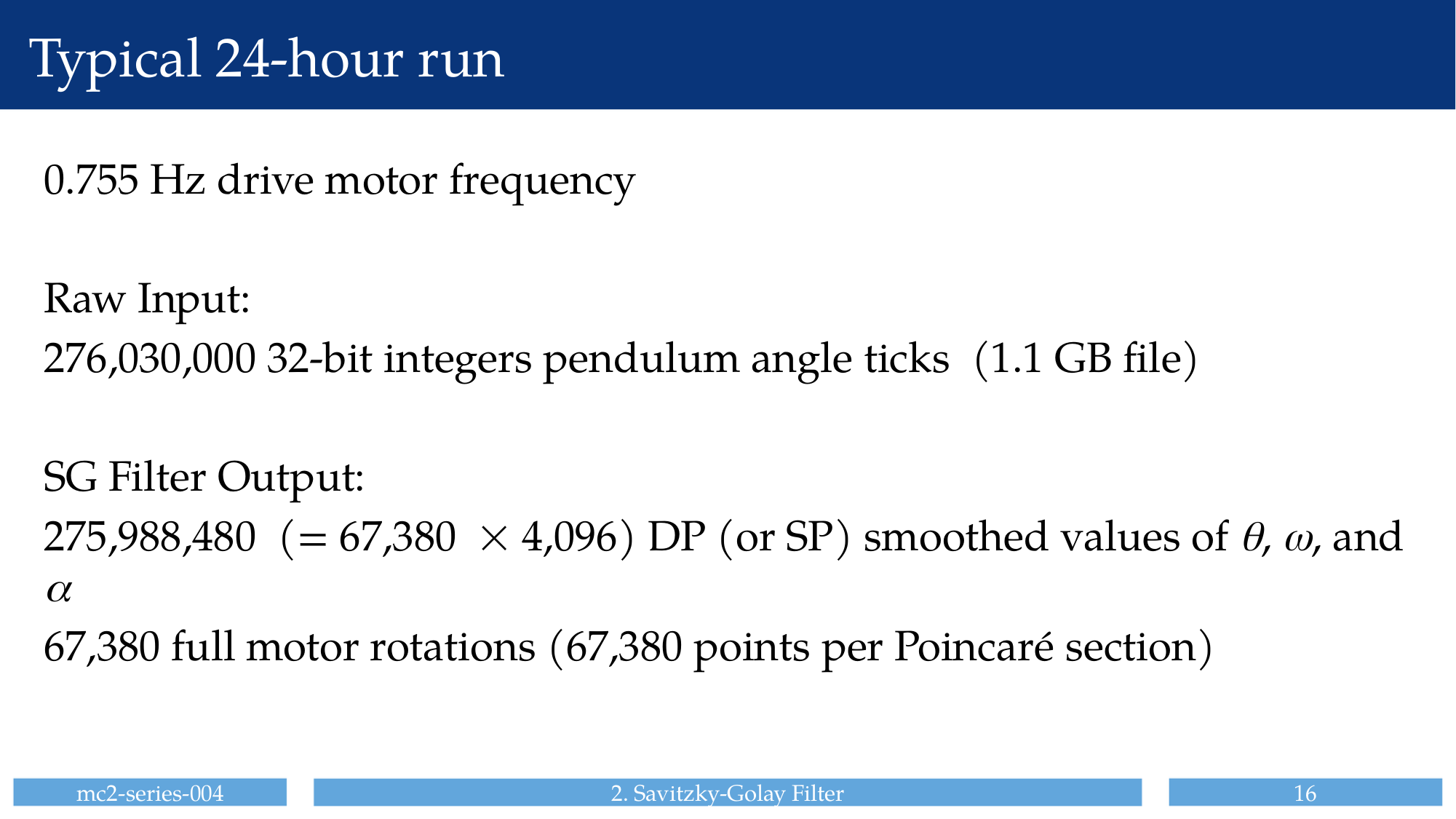

# Typical 24-hour run
0.755 Hz drive motor frequency

Raw Input:
276,030,000 32-bit integers pendulum angle ticks  (1.1 GB file)

SG Filter Output:
275,988,480  (= 67,380 × 4,096) DP (or SP) smoothed values of θ, ω, and α
67,380 full motor rotations (67,380 points per Poincaré section)

mc2-series-004
2. Savitzky-Golay Filter
16